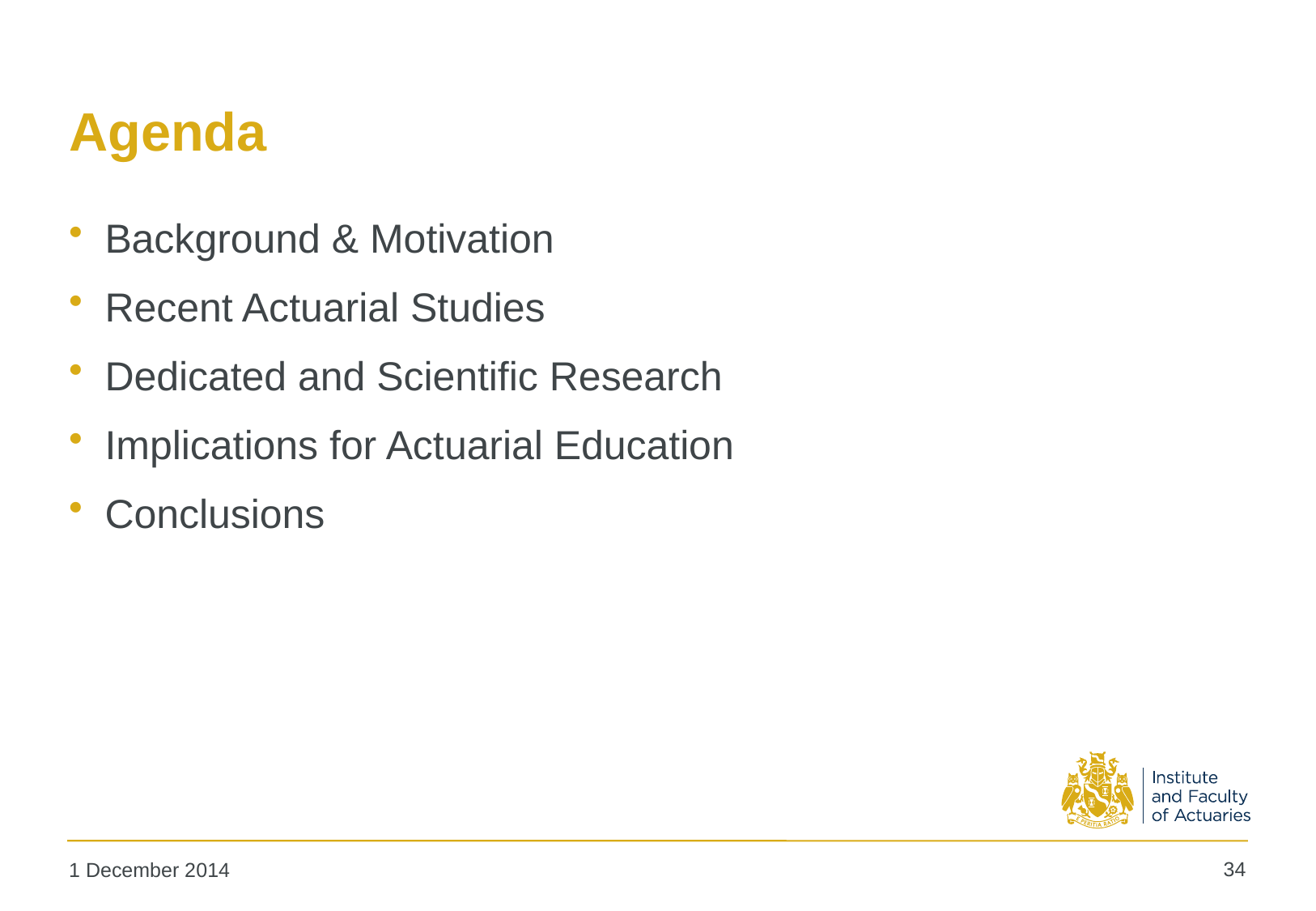

# Agenda
Background & Motivation
Recent Actuarial Studies
Dedicated and Scientific Research
Implications for Actuarial Education
Conclusions
34
1 December 2014